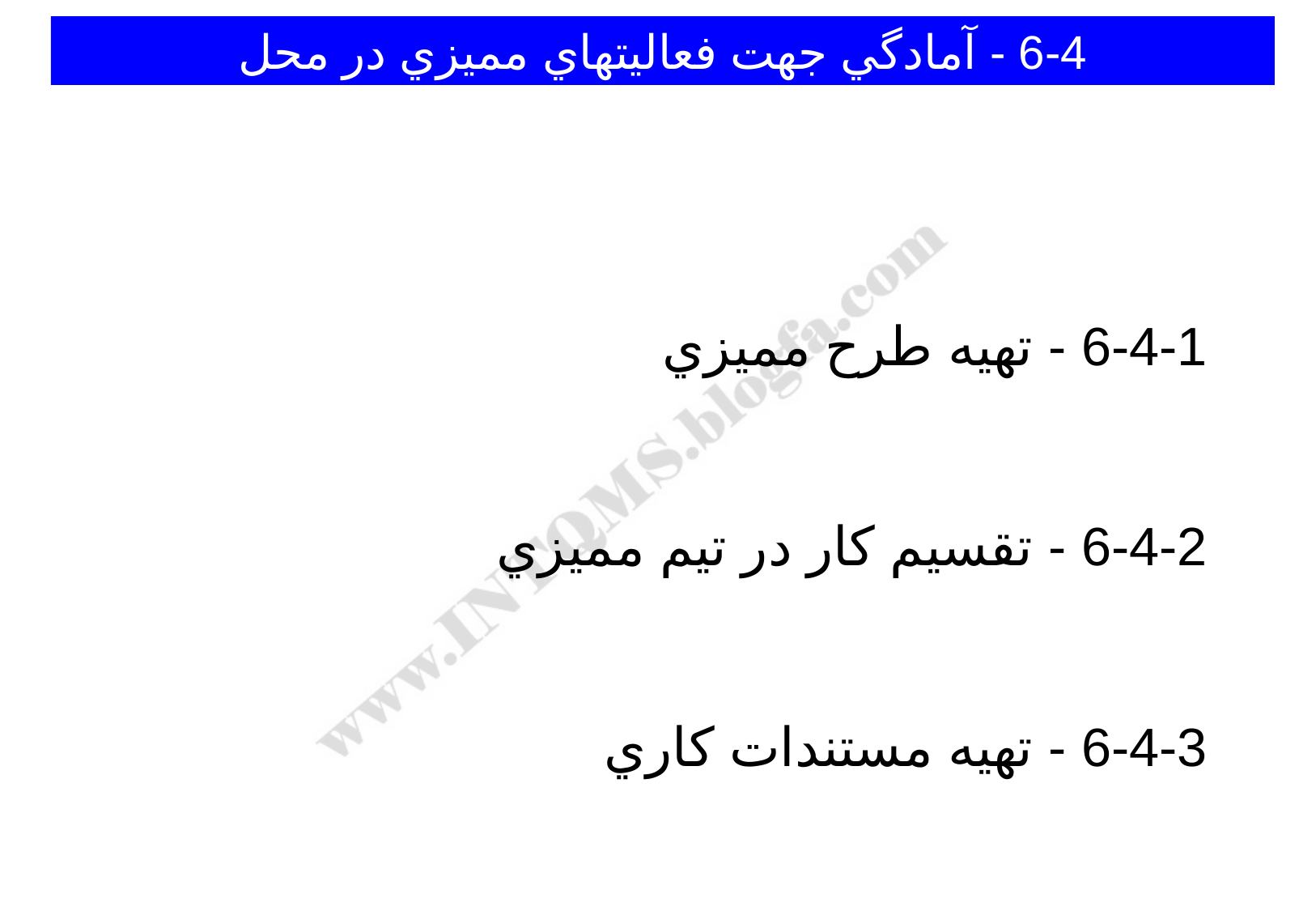

6-4 - آمادگي جهت فعاليتهاي مميزي در محل
6-4-1 - تهيه طرح مميزي
6-4-2 - تقسيم كار در تيم مميزي
6-4-3 - تهيه مستندات كاري